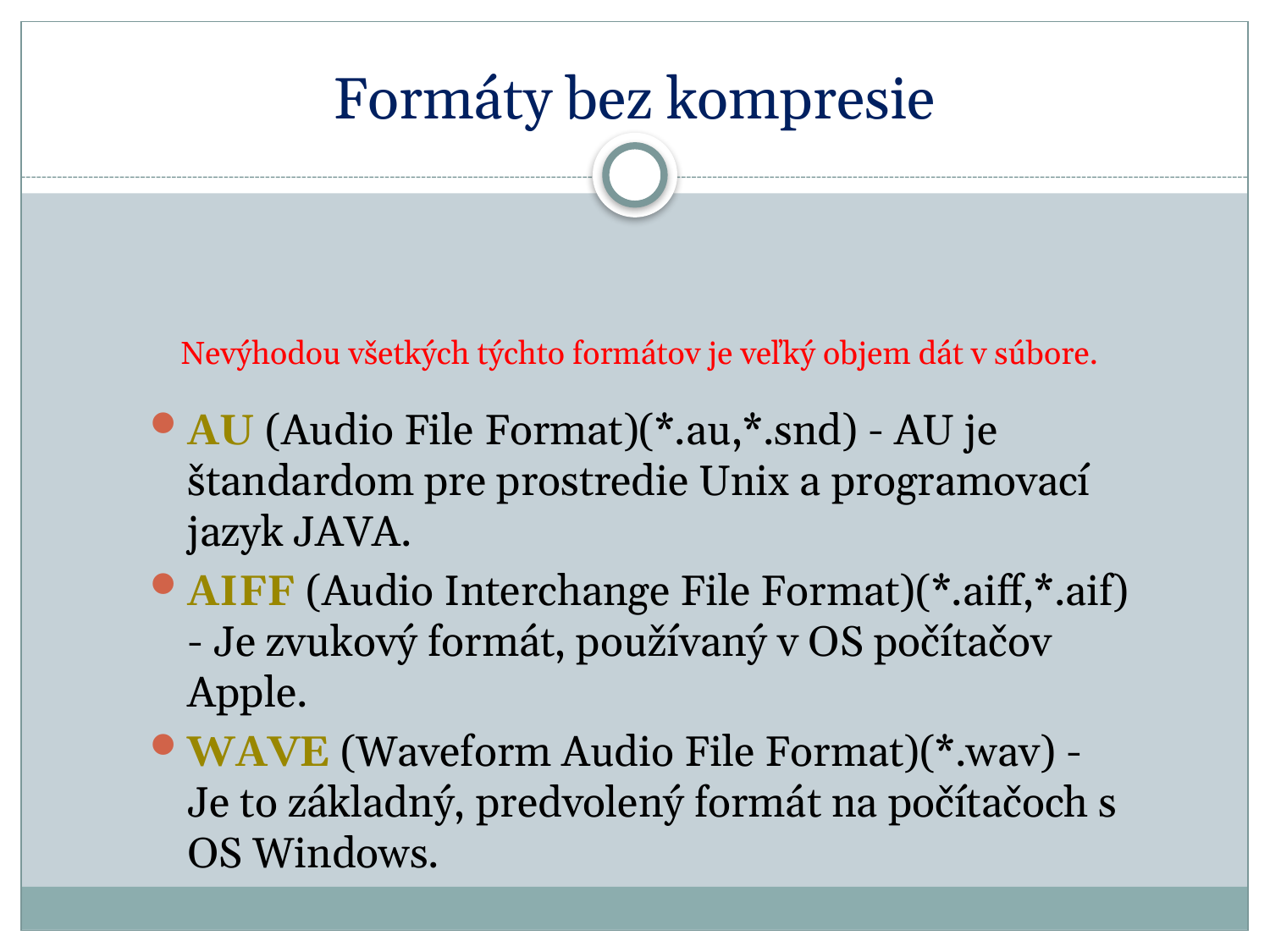

# Formáty bez kompresie
Nevýhodou všetkých týchto formátov je veľký objem dát v súbore.
AU (Audio File Format)(*.au,*.snd) - AU je štandardom pre prostredie Unix a programovací jazyk JAVA.
AIFF (Audio Interchange File Format)(*.aiff,*.aif) - Je zvukový formát, používaný v OS počítačov Apple.
WAVE (Waveform Audio File Format)(*.wav) - Je to základný, predvolený formát na počítačoch s OS Windows.